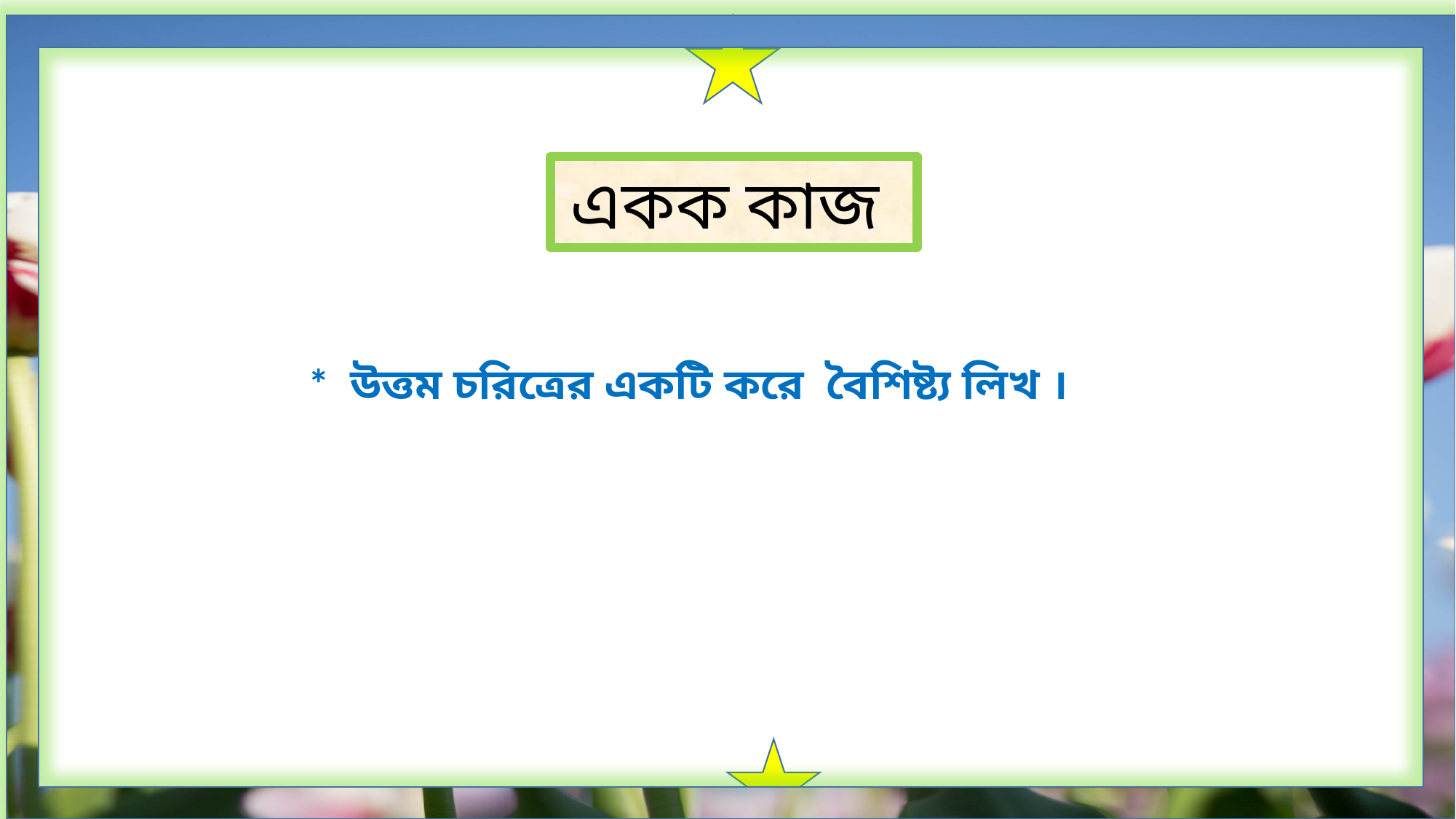

একক কাজ
*  উত্তম চরিত্রের একটি করে  বৈশিষ্ট্য লিখ ।